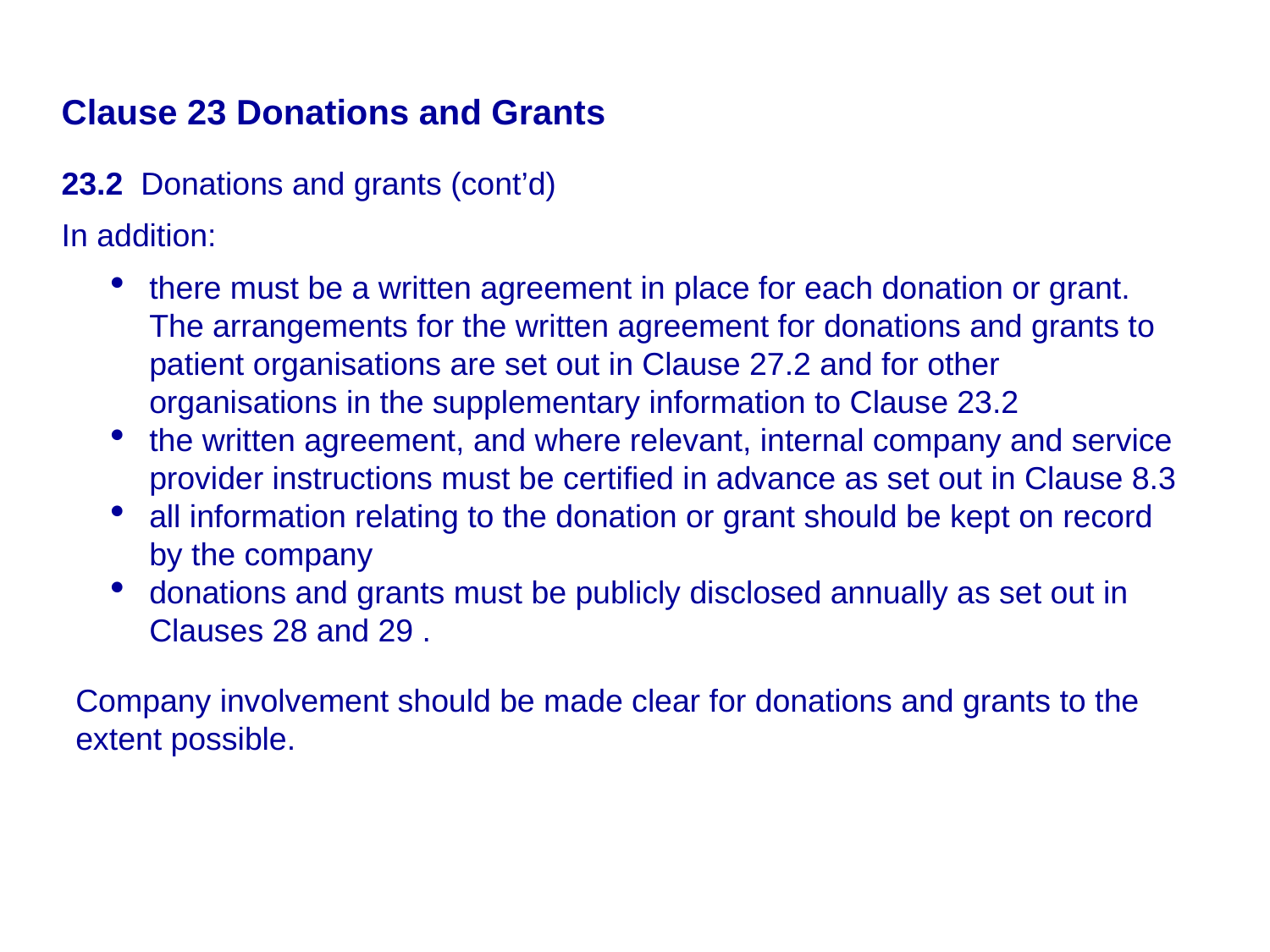

Clause 23 Donations and Grants
23.2  Donations and grants (cont’d)
In addition:
there must be a written agreement in place for each donation or grant.  The arrangements for the written agreement for donations and grants to patient organisations are set out in Clause 27.2 and for other organisations in the supplementary information to Clause 23.2
the written agreement, and where relevant, internal company and service provider instructions must be certified in advance as set out in Clause 8.3
all information relating to the donation or grant should be kept on record by the company
donations and grants must be publicly disclosed annually as set out in Clauses 28 and 29 .
Company involvement should be made clear for donations and grants to the extent possible.